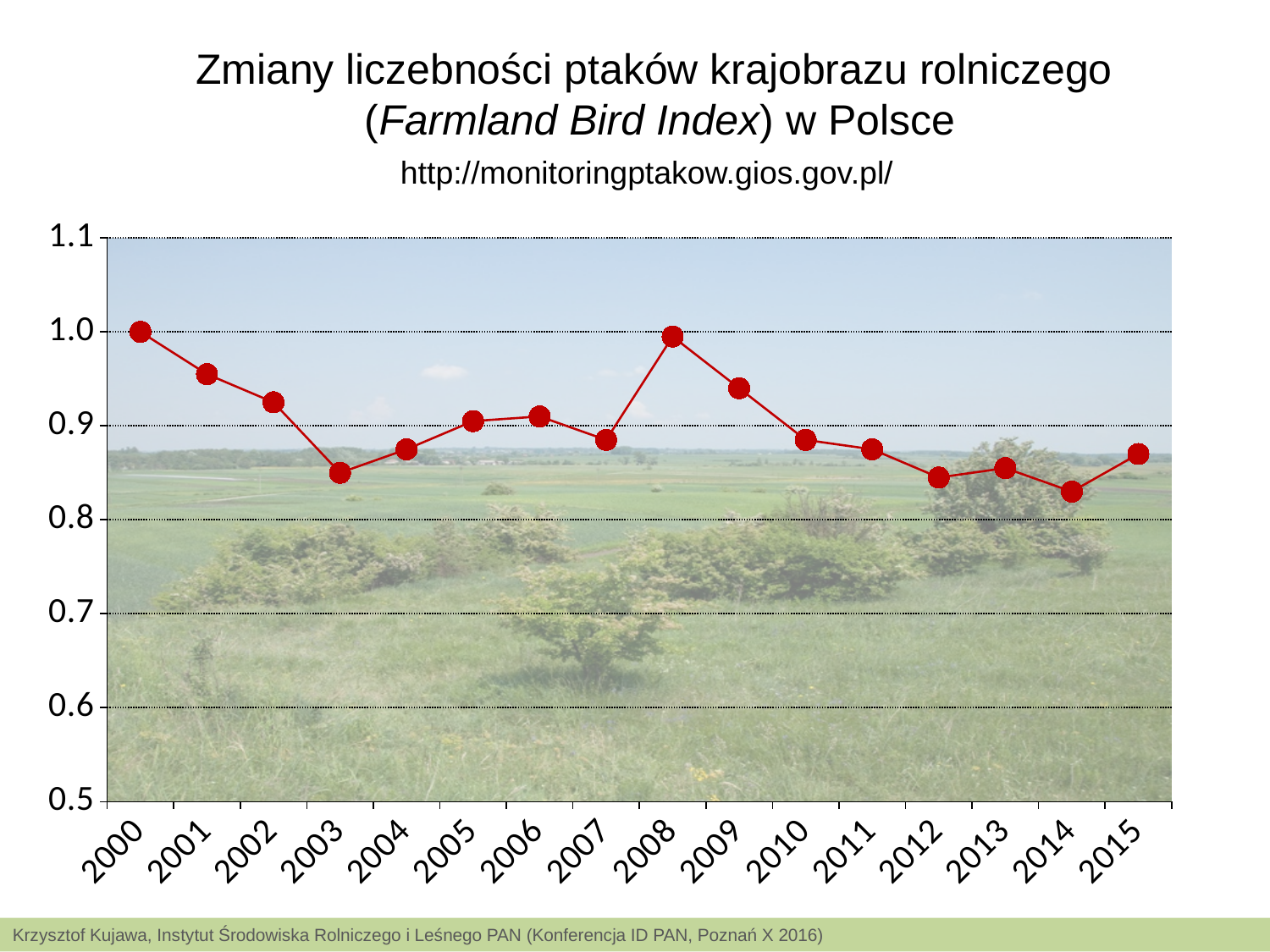

Zmiany liczebności ptaków krajobrazu rolniczego
(Farmland Bird Index) w Polsce
http://monitoringptakow.gios.gov.pl/

### Chart

| Category |  |
|---|---|
| 2000 | 1.0 |
| 2001 | 0.9550000000000005 |
| 2002 | 0.925 |
| 2003 | 0.8500000000000005 |
| 2004 | 0.8750000000000006 |
| 2005 | 0.905 |
| 2006 | 0.91 |
| 2007 | 0.885 |
| 2008 | 0.995 |
| 2009 | 0.9400000000000005 |
| 2010 | 0.885 |
| 2011 | 0.8750000000000006 |
| 2012 | 0.8450000000000005 |
| 2013 | 0.8550000000000005 |
| 2014 | 0.8300000000000005 |
| 2015 | 0.8700000000000006 |
Krzysztof Kujawa, Instytut Środowiska Rolniczego i Leśnego PAN (Konferencja ID PAN, Poznań X 2016)